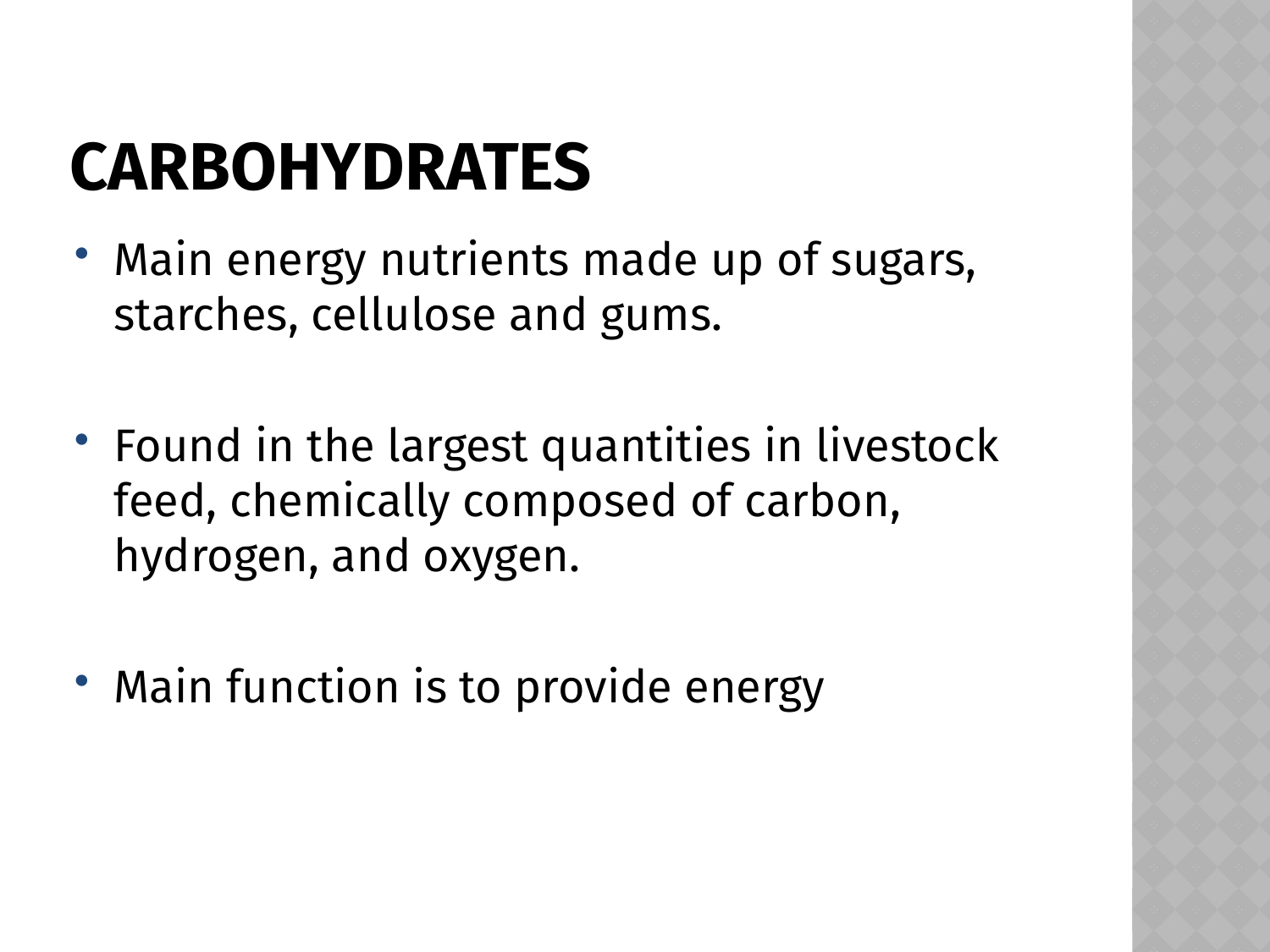

# Carbohydrates
Main energy nutrients made up of sugars, starches, cellulose and gums.

Found in the largest quantities in livestock feed, chemically composed of carbon, hydrogen, and oxygen.

Main function is to provide energy